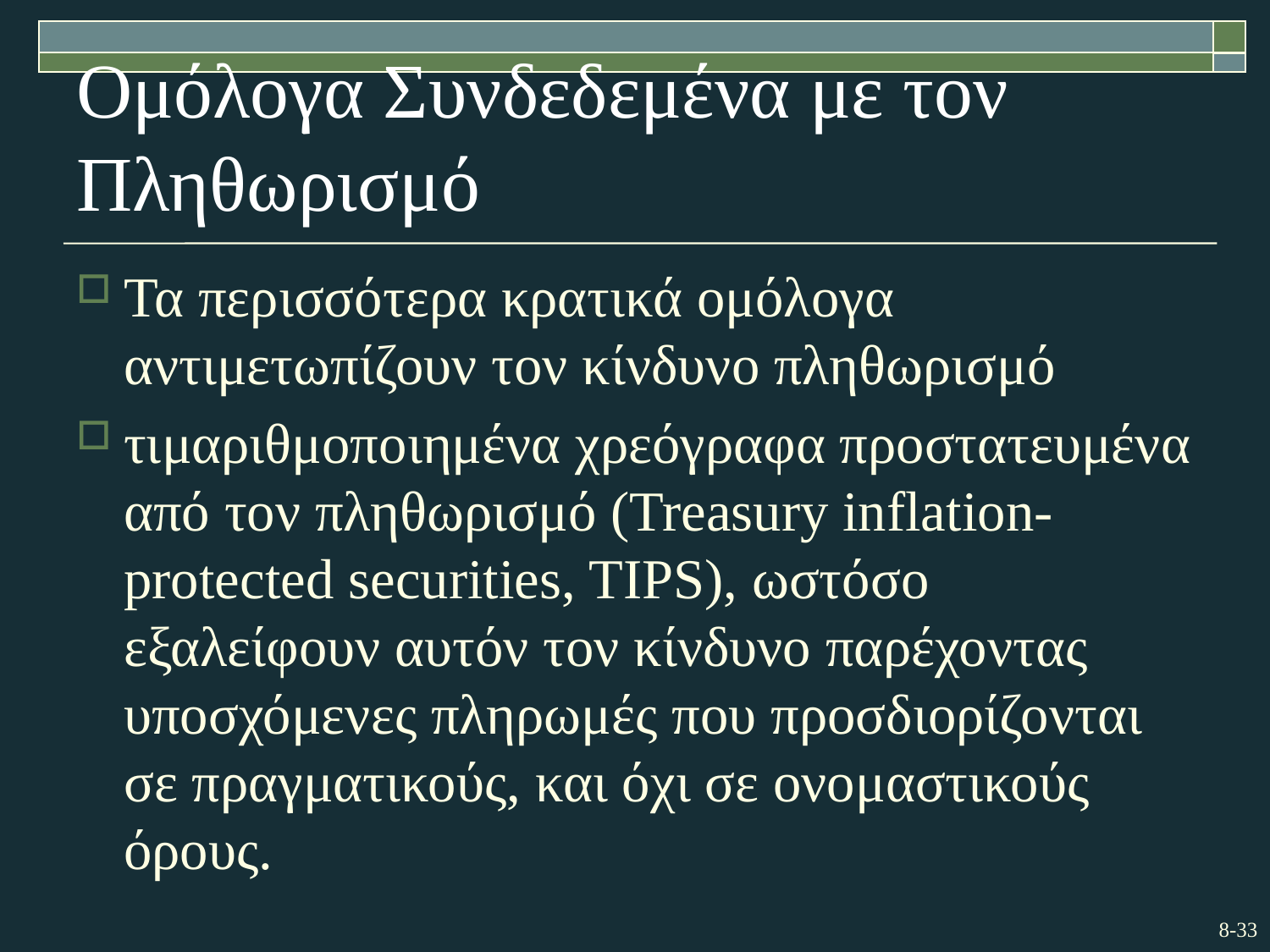

# Ομόλογα Συνδεδεμένα με τον Πληθωρισμό
Τα περισσότερα κρατικά ομόλογα αντιμετωπίζουν τον κίνδυνο πληθωρισμό
τιμαριθμοποιημένα χρεόγραφα προστατευμένα από τον πληθωρισμό (Treasury inflation-protected securities, TIPS), ωστόσο εξαλείφουν αυτόν τον κίνδυνο παρέχοντας υποσχόμενες πληρωμές που προσδιορίζονται σε πραγματικούς, και όχι σε ονομαστικούς όρους.